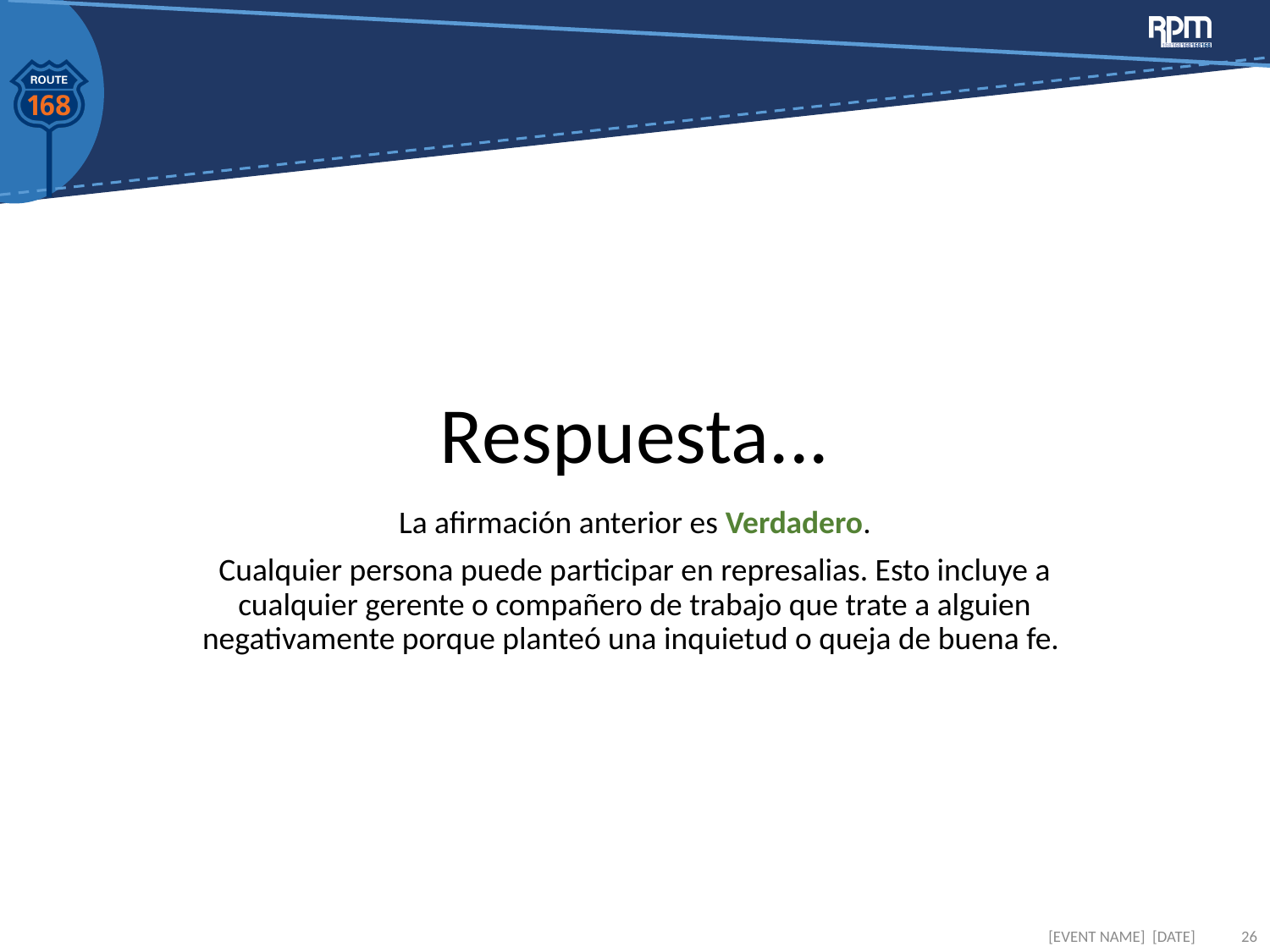

# Respuesta...
La afirmación anterior es Verdadero.
Cualquier persona puede participar en represalias. Esto incluye a cualquier gerente o compañero de trabajo que trate a alguien negativamente porque planteó una inquietud o queja de buena fe.
[EVENT NAME]  [DATE]
26